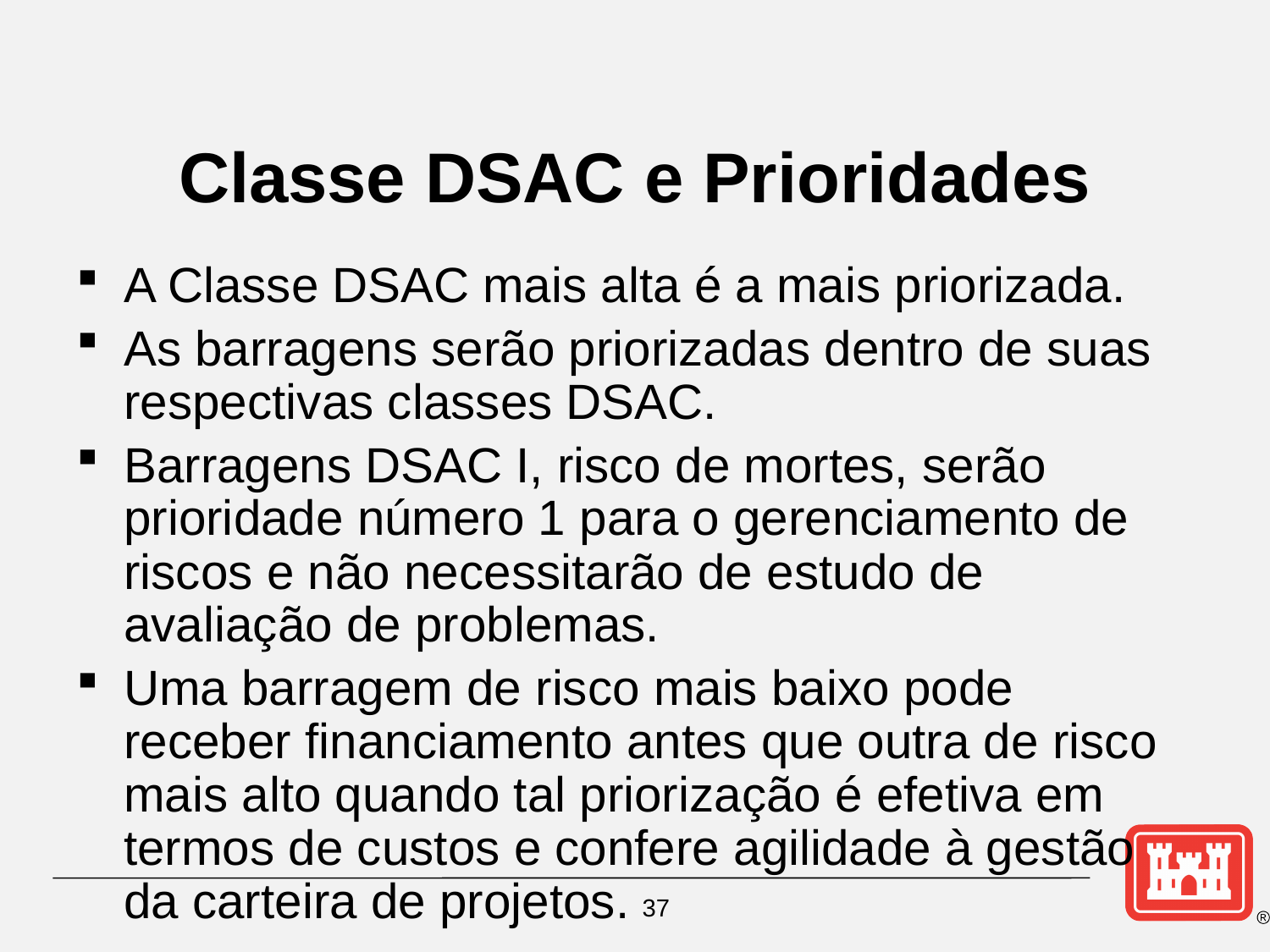

# Classe DSAC e Prioridades
A Classe DSAC mais alta é a mais priorizada.
As barragens serão priorizadas dentro de suas respectivas classes DSAC.
Barragens DSAC I, risco de mortes, serão prioridade número 1 para o gerenciamento de riscos e não necessitarão de estudo de avaliação de problemas.
Uma barragem de risco mais baixo pode receber financiamento antes que outra de risco mais alto quando tal priorização é efetiva em termos de custos e confere agilidade à gestão da carteira de projetos.
37